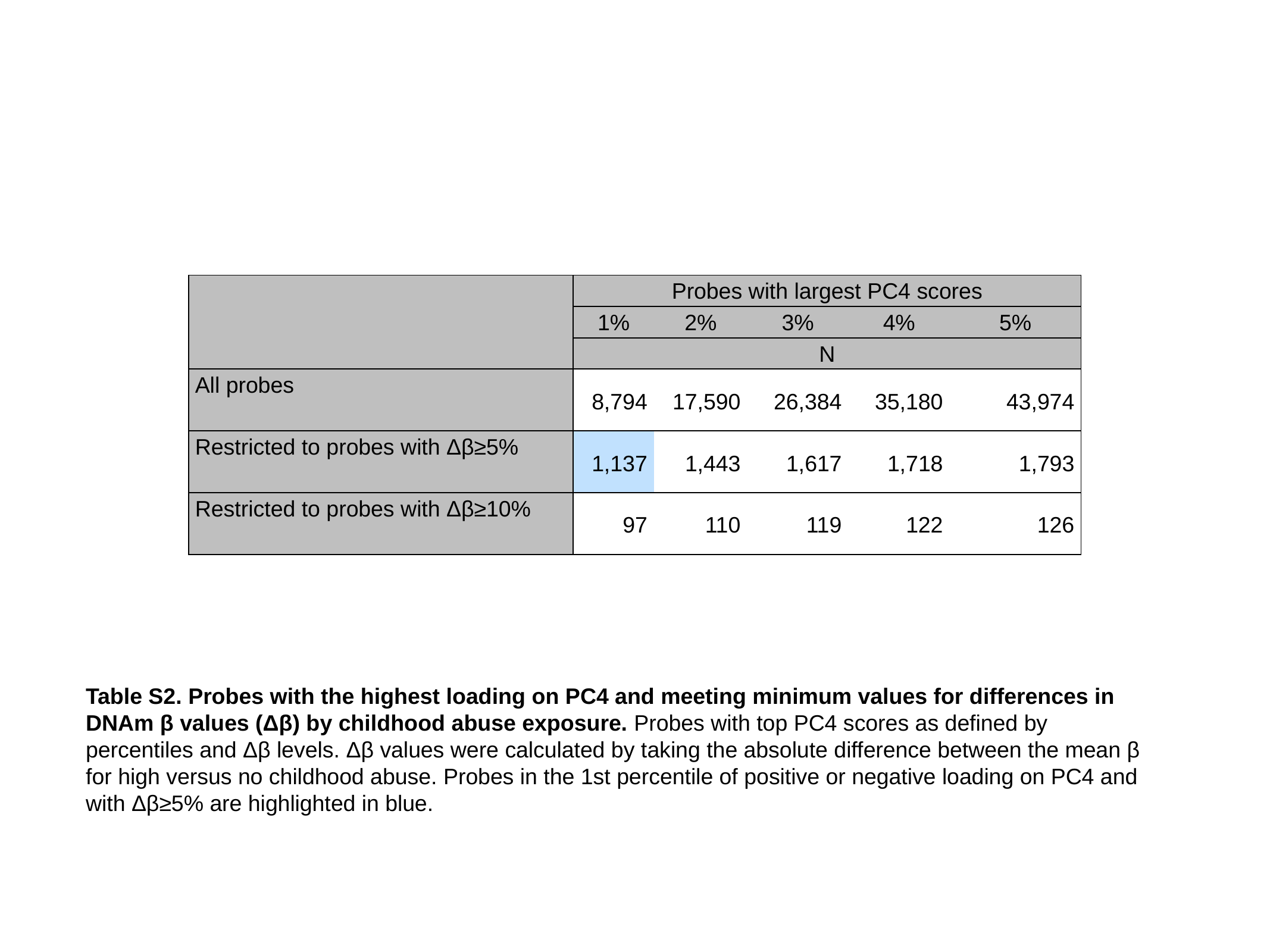

|  | Probes with largest PC4 scores |  |  |  |  |
| --- | --- | --- | --- | --- | --- |
|  | 1% | 2% | 3% | 4% | 5% |
|  | N |  |  |  |  |
| All probes | 8,794 | 17,590 | 26,384 | 35,180 | 43,974 |
| Restricted to probes with Δβ≥5% | 1,137 | 1,443 | 1,617 | 1,718 | 1,793 |
| Restricted to probes with Δβ≥10% | 97 | 110 | 119 | 122 | 126 |
Table S2. Probes with the highest loading on PC4 and meeting minimum values for differences in DNAm β values (Δβ) by childhood abuse exposure. Probes with top PC4 scores as defined by percentiles and Δβ levels. Δβ values were calculated by taking the absolute difference between the mean β for high versus no childhood abuse. Probes in the 1st percentile of positive or negative loading on PC4 and with Δβ≥5% are highlighted in blue.